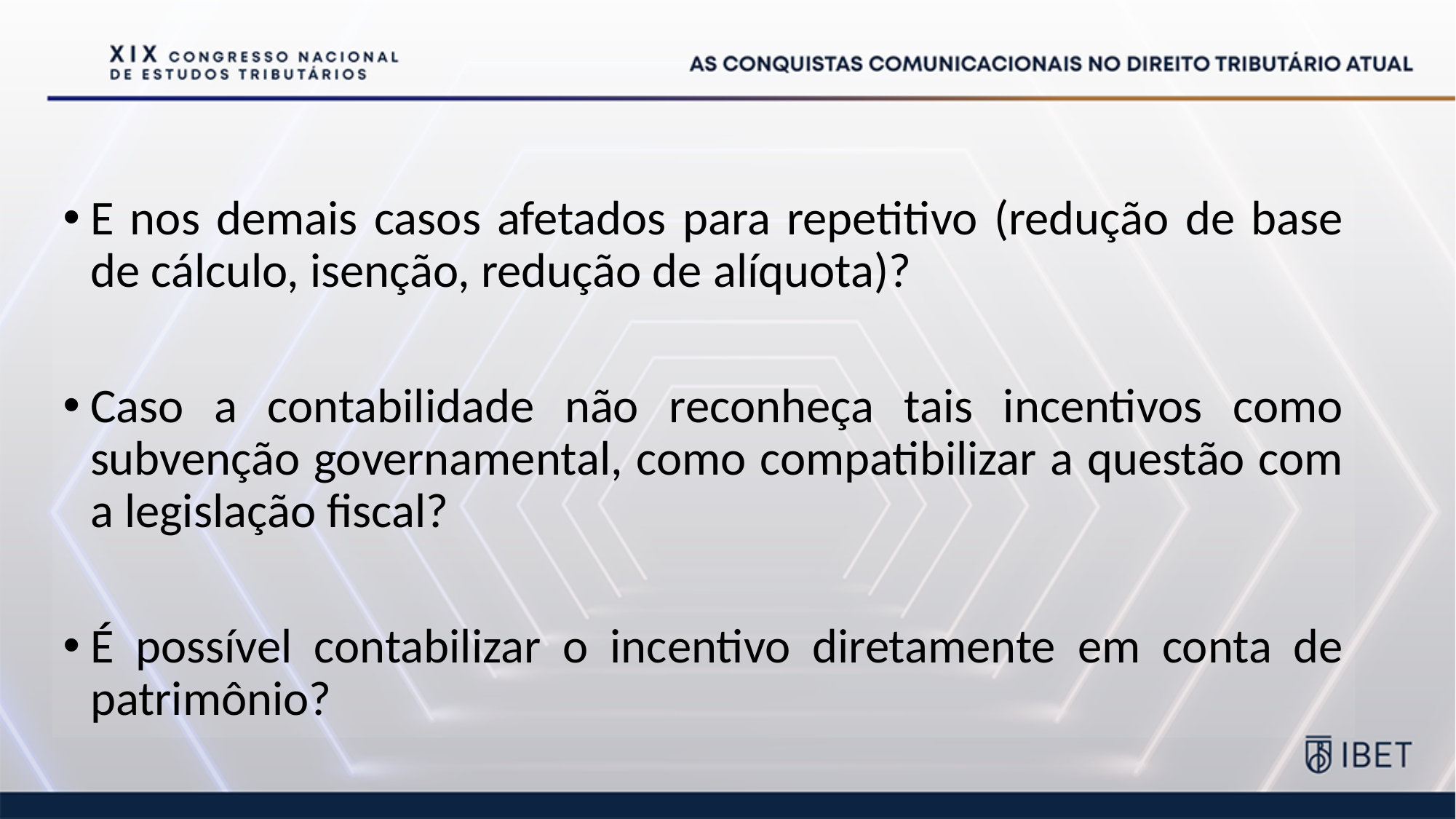

E nos demais casos afetados para repetitivo (redução de base de cálculo, isenção, redução de alíquota)?

Caso a contabilidade não reconheça tais incentivos como subvenção governamental, como compatibilizar a questão com a legislação fiscal?

É possível contabilizar o incentivo diretamente em conta de patrimônio?